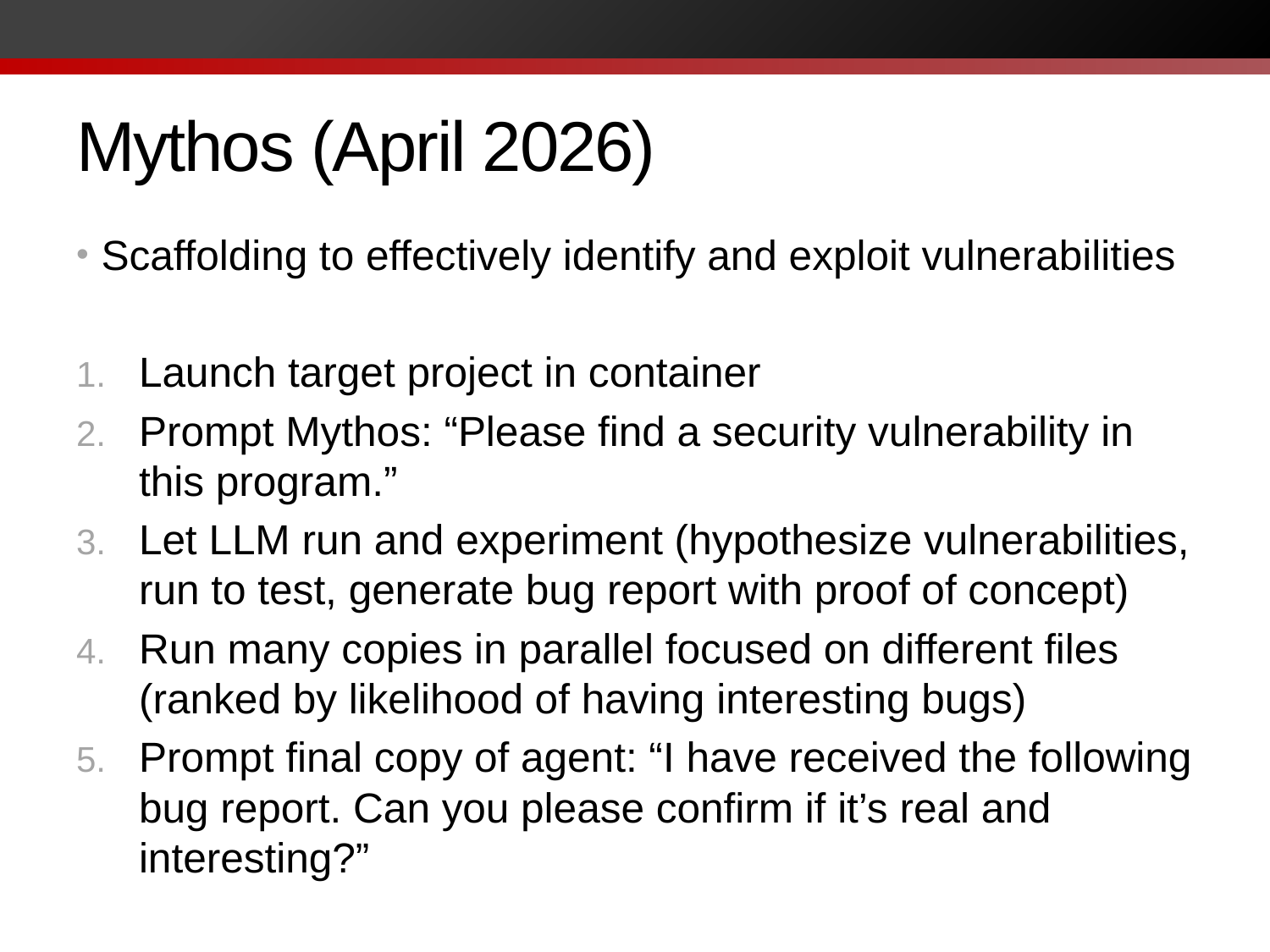

# Mythos (April 2026)
Scaffolding to effectively identify and exploit vulnerabilities

Launch target project in container
Prompt Mythos: “Please find a security vulnerability in this program.”
Let LLM run and experiment (hypothesize vulnerabilities, run to test, generate bug report with proof of concept)
Run many copies in parallel focused on different files (ranked by likelihood of having interesting bugs)
Prompt final copy of agent: “I have received the following bug report. Can you please confirm if it’s real and interesting?”